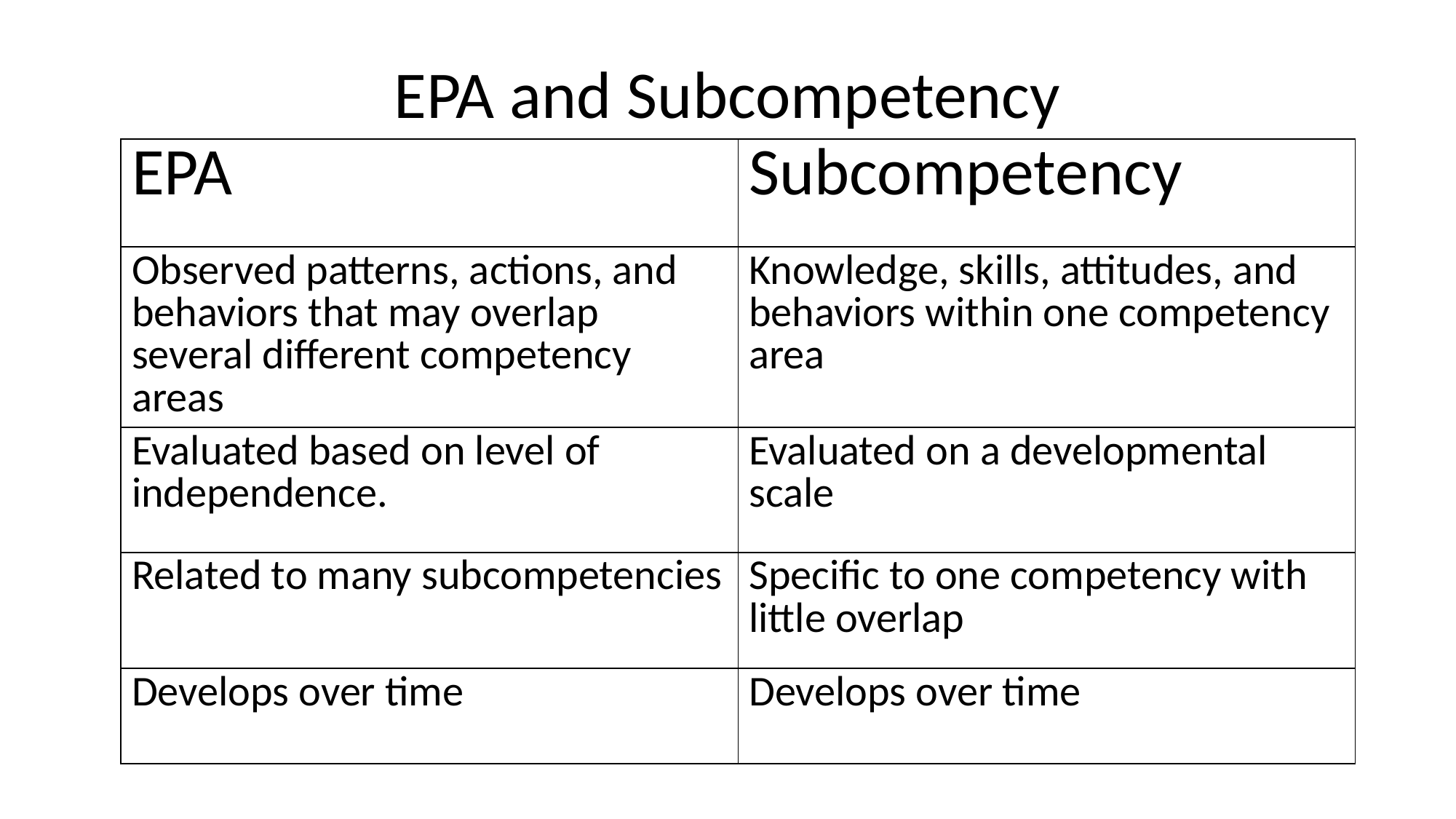

# EPA and Subcompetency
| EPA | Subcompetency |
| --- | --- |
| Observed patterns, actions, and behaviors that may overlap several different competency areas | Knowledge, skills, attitudes, and behaviors within one competency area |
| Evaluated based on level of independence. | Evaluated on a developmental scale |
| Related to many subcompetencies | Specific to one competency with little overlap |
| Develops over time | Develops over time |